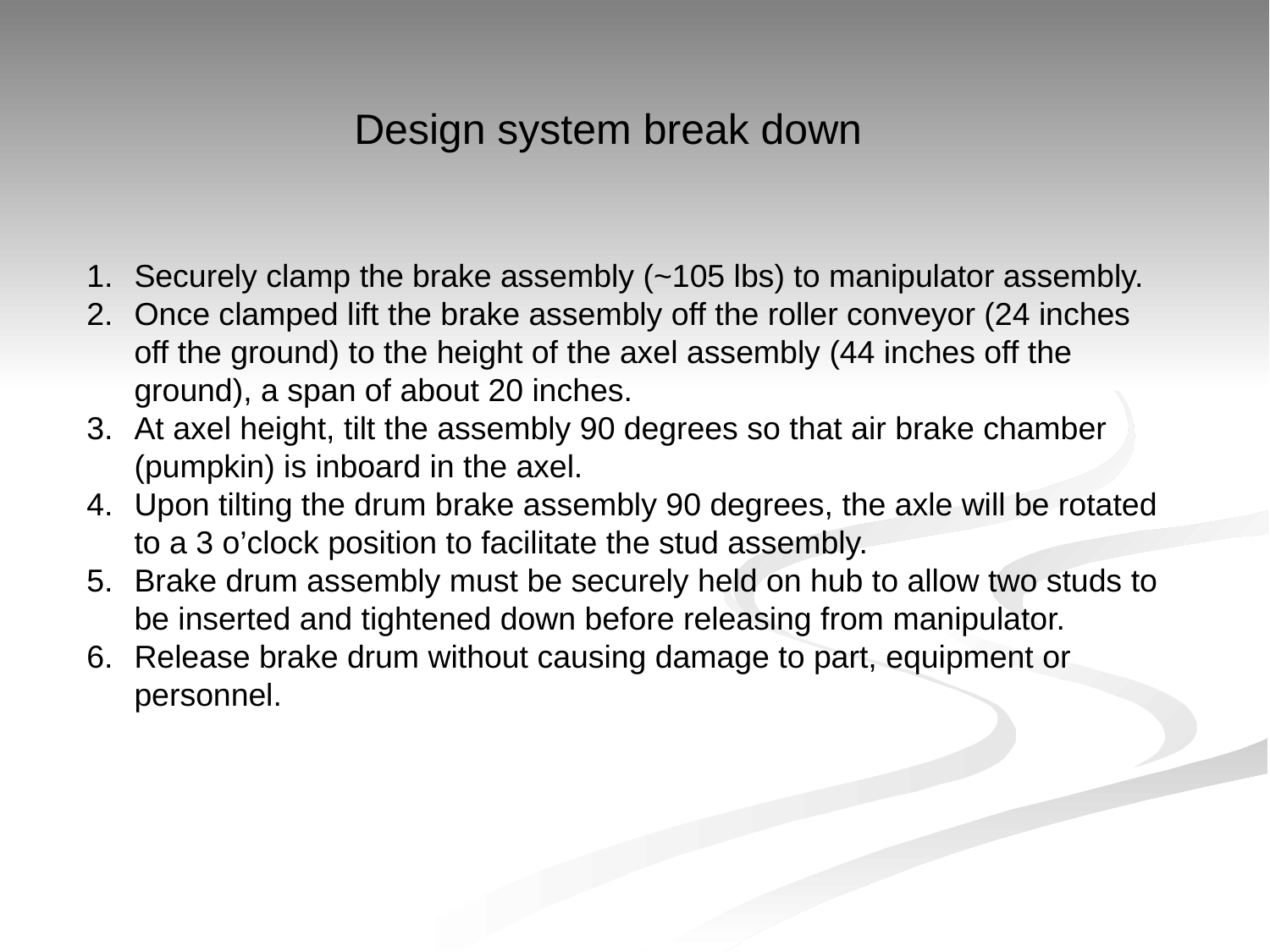

Design system break down

Securely clamp the brake assembly (~105 lbs) to manipulator assembly.
Once clamped lift the brake assembly off the roller conveyor (24 inches off the ground) to the height of the axel assembly (44 inches off the ground), a span of about 20 inches.
At axel height, tilt the assembly 90 degrees so that air brake chamber (pumpkin) is inboard in the axel.
Upon tilting the drum brake assembly 90 degrees, the axle will be rotated to a 3 o’clock position to facilitate the stud assembly.
Brake drum assembly must be securely held on hub to allow two studs to be inserted and tightened down before releasing from manipulator.
Release brake drum without causing damage to part, equipment or personnel.